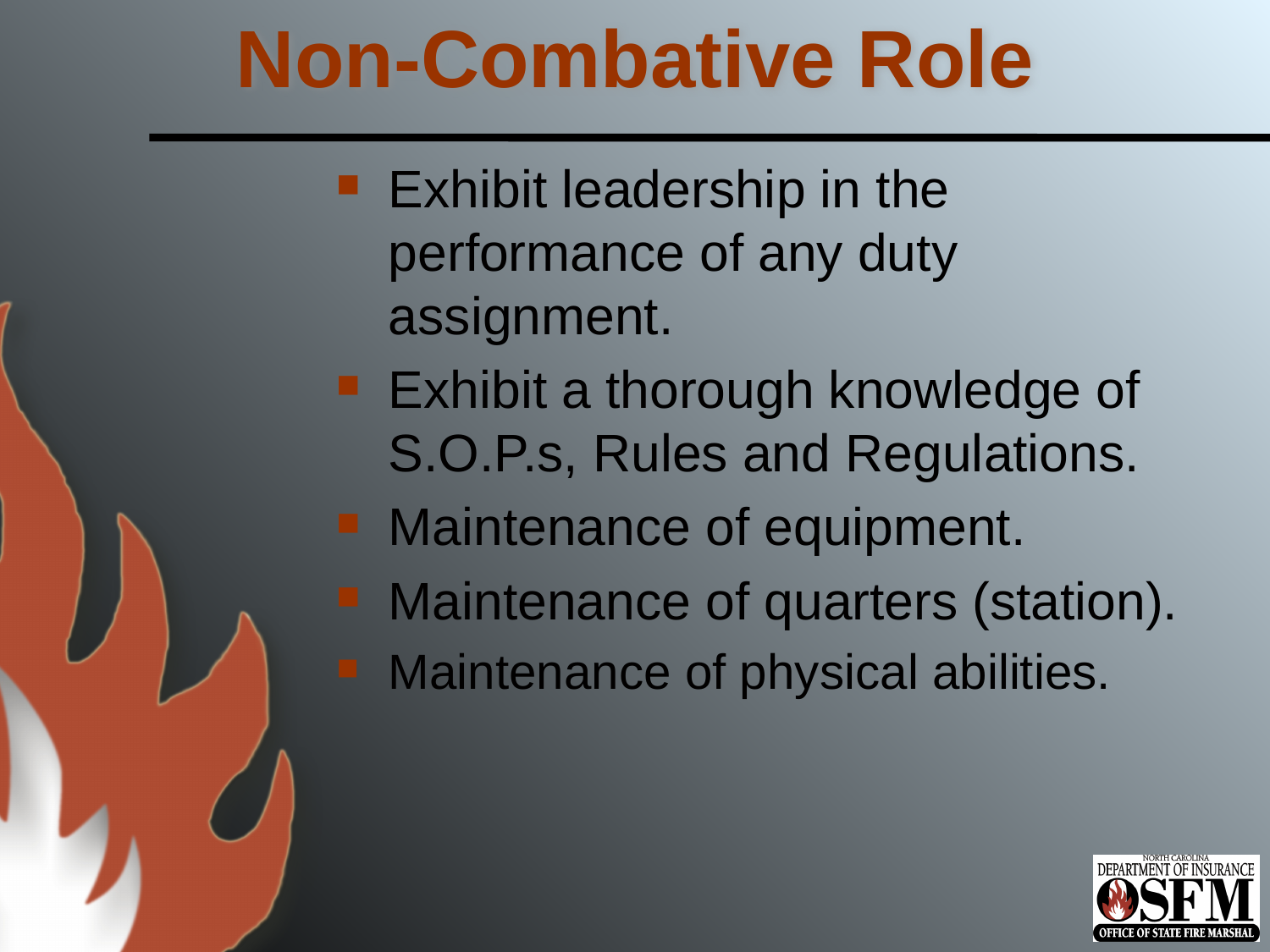

# Non-Combative Role
Exhibit leadership in the performance of any duty assignment.
Exhibit a thorough knowledge of S.O.P.s, Rules and Regulations.
Maintenance of equipment.
Maintenance of quarters (station).
Maintenance of physical abilities.